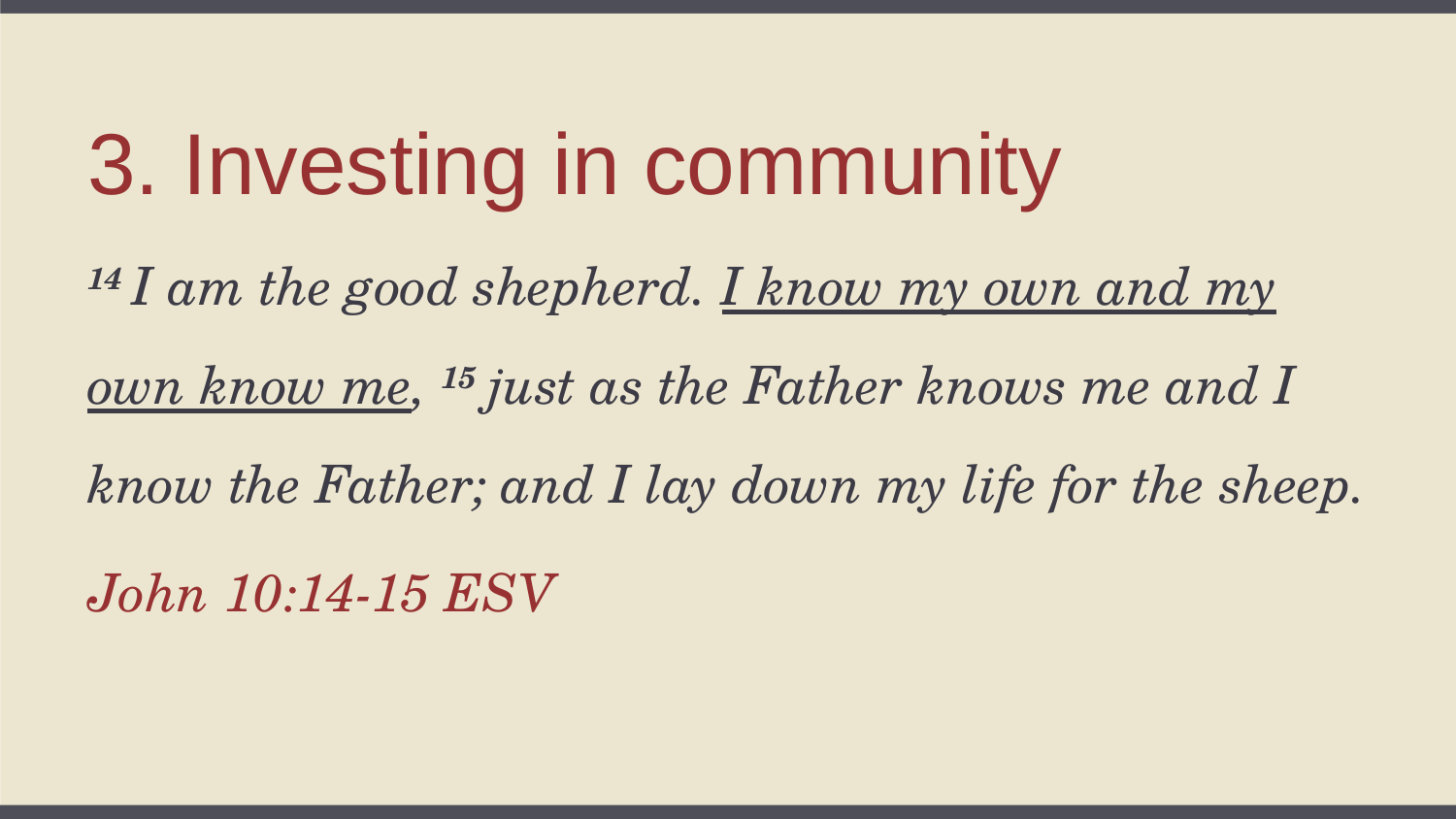

3. Investing in community
14 I am the good shepherd. I know my own and my own know me, 15 just as the Father knows me and I know the Father; and I lay down my life for the sheep.
John 10:14-15 ESV